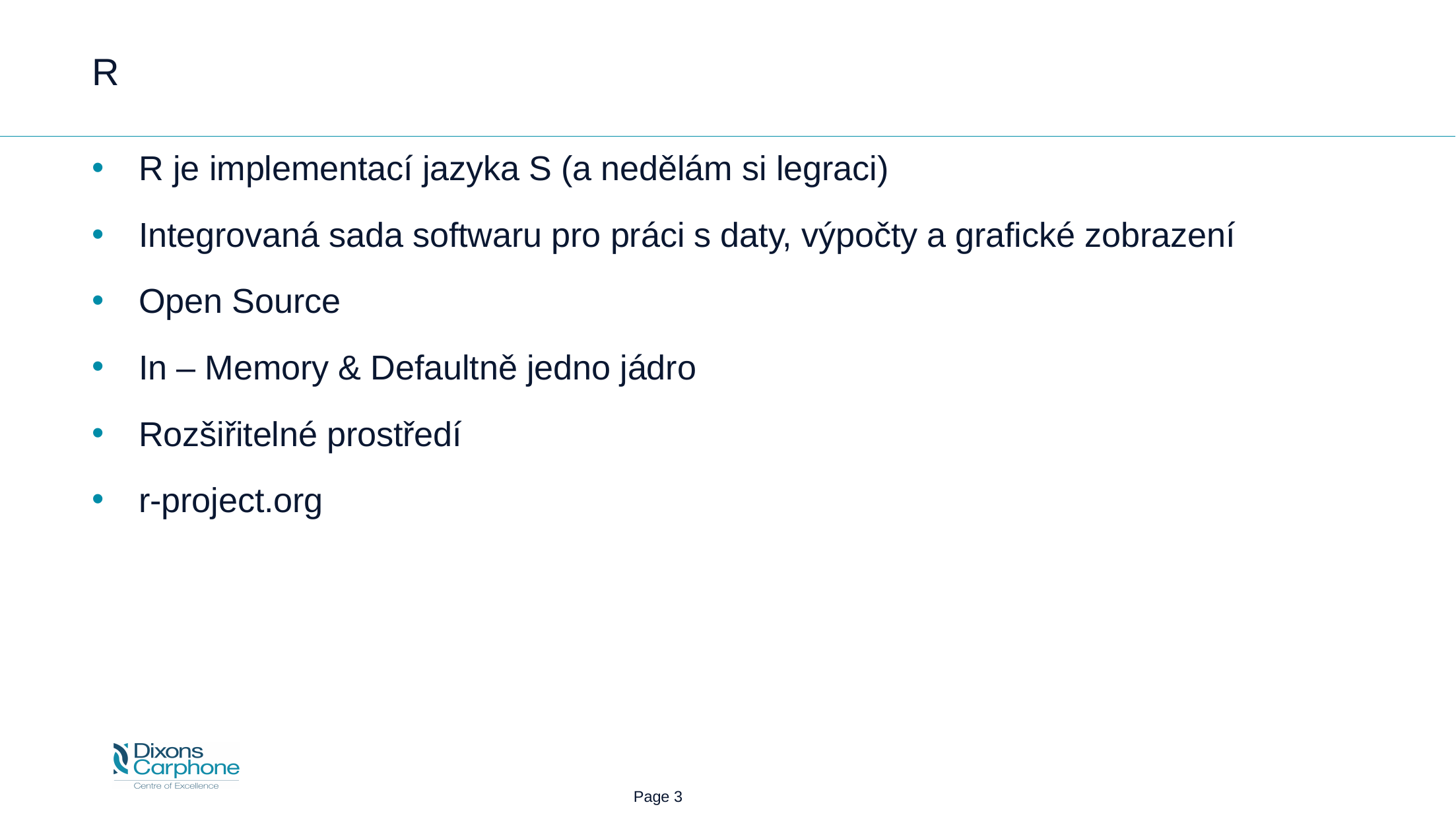

# R
R je implementací jazyka S (a nedělám si legraci)
Integrovaná sada softwaru pro práci s daty, výpočty a grafické zobrazení
Open Source
In – Memory & Defaultně jedno jádro
Rozšiřitelné prostředí
r-project.org
 Page 3